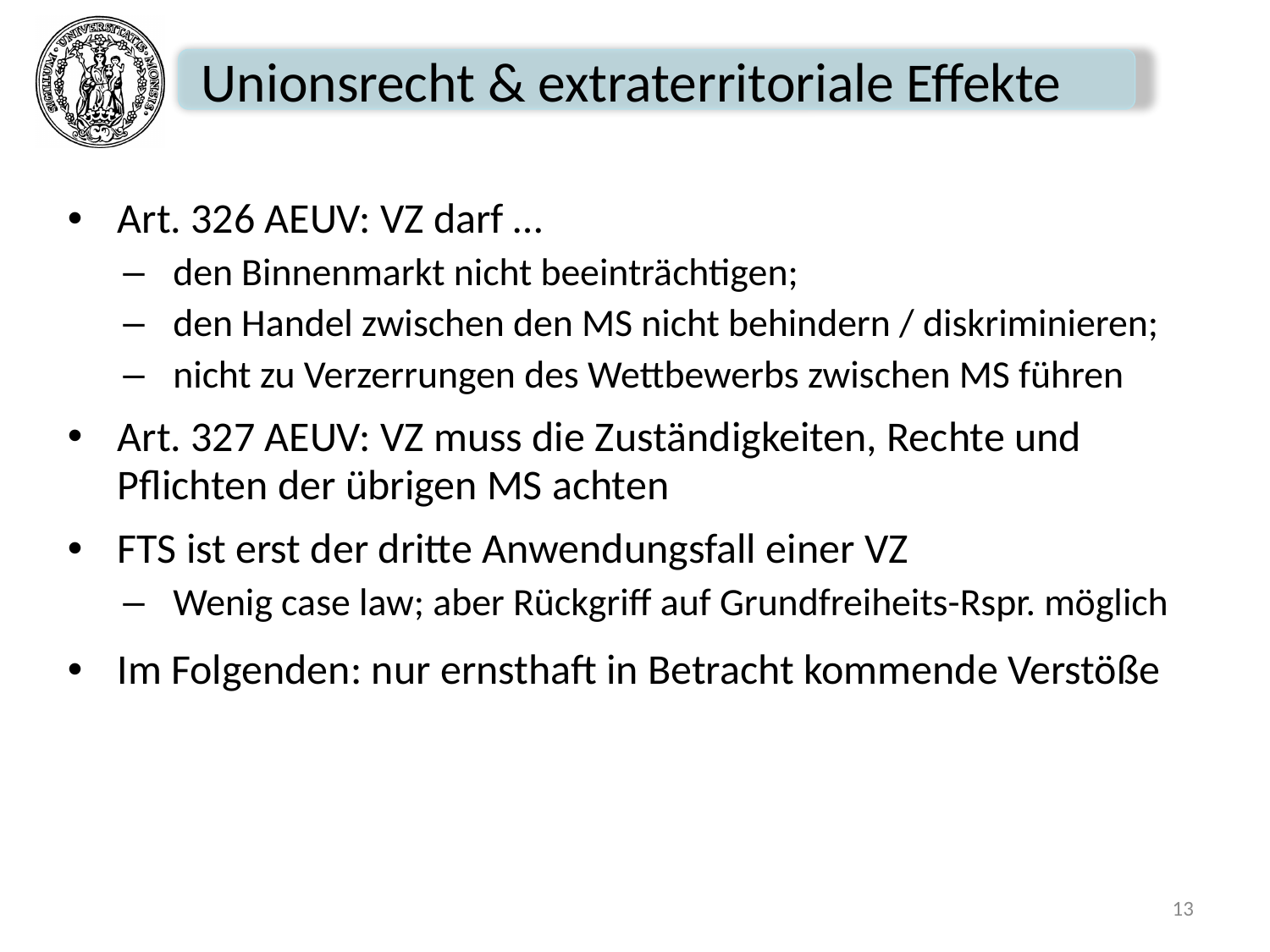

# Unionsrecht & extraterritoriale Effekte

Art. 326 AEUV: VZ darf …
den Binnenmarkt nicht beeinträchtigen;
den Handel zwischen den MS nicht behindern / diskriminieren;
nicht zu Verzerrungen des Wettbewerbs zwischen MS führen
Art. 327 AEUV: VZ muss die Zuständigkeiten, Rechte und Pflichten der übrigen MS achten
FTS ist erst der dritte Anwendungsfall einer VZ
Wenig case law; aber Rückgriff auf Grundfreiheits-Rspr. möglich
Im Folgenden: nur ernsthaft in Betracht kommende Verstöße
13